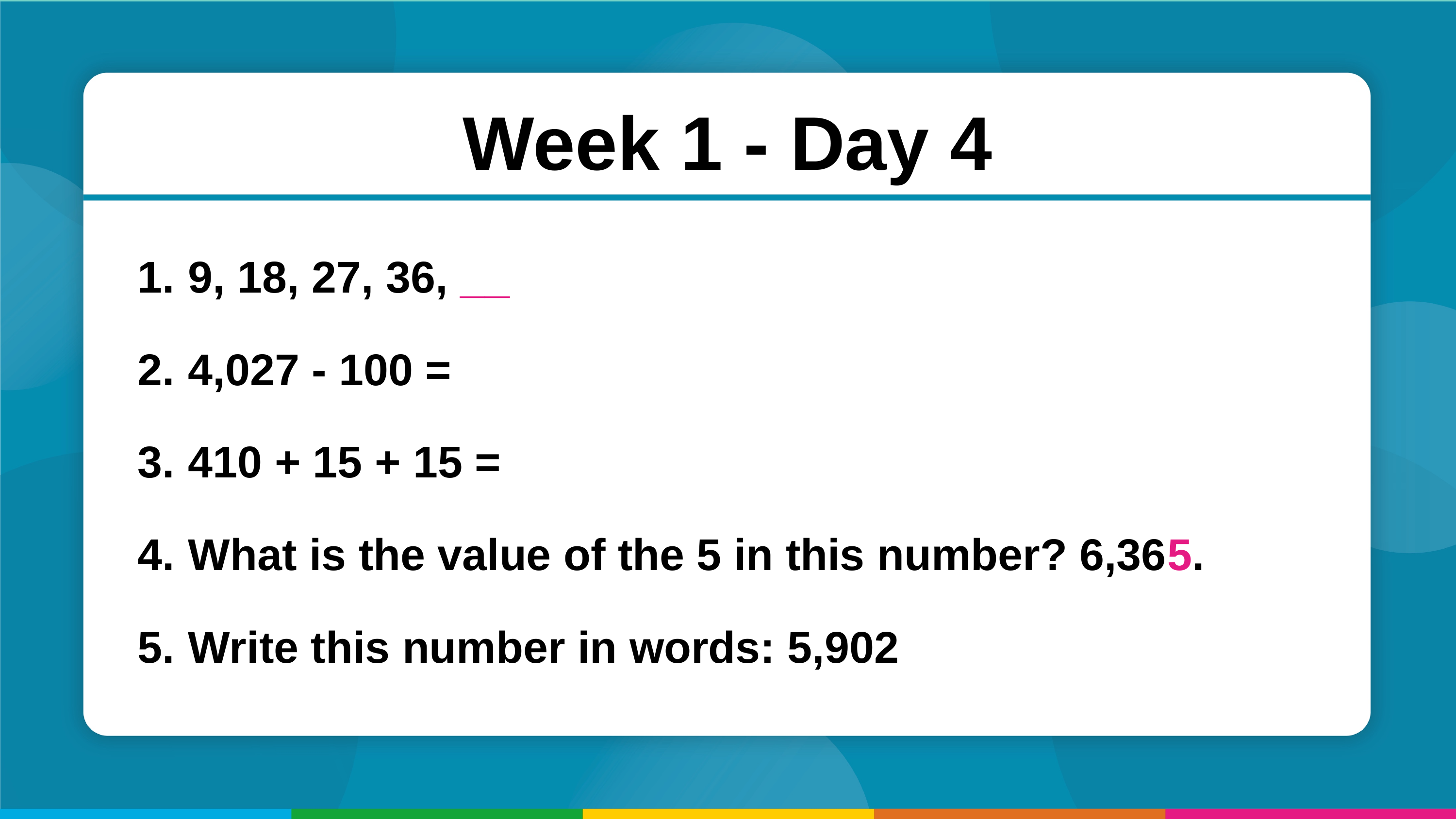

Week 1 - Day 4
 9, 18, 27, 36, __
 4,027 - 100 =
 410 + 15 + 15 =
 What is the value of the 5 in this number? 6,365.
 Write this number in words: 5,902